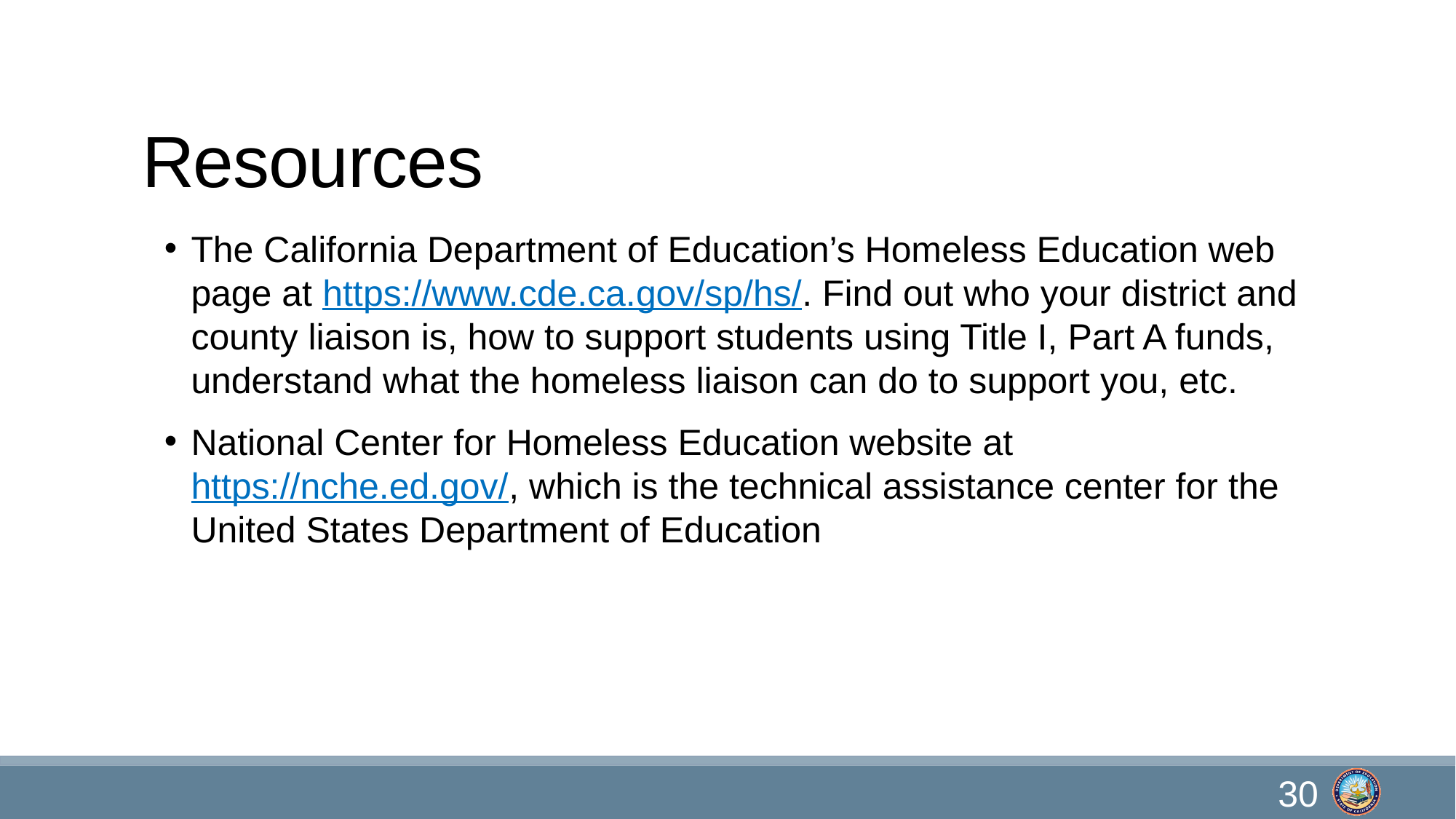

# Resources
The California Department of Education’s Homeless Education web page at https://www.cde.ca.gov/sp/hs/. Find out who your district and county liaison is, how to support students using Title I, Part A funds, understand what the homeless liaison can do to support you, etc.
National Center for Homeless Education website at https://nche.ed.gov/, which is the technical assistance center for the United States Department of Education
30